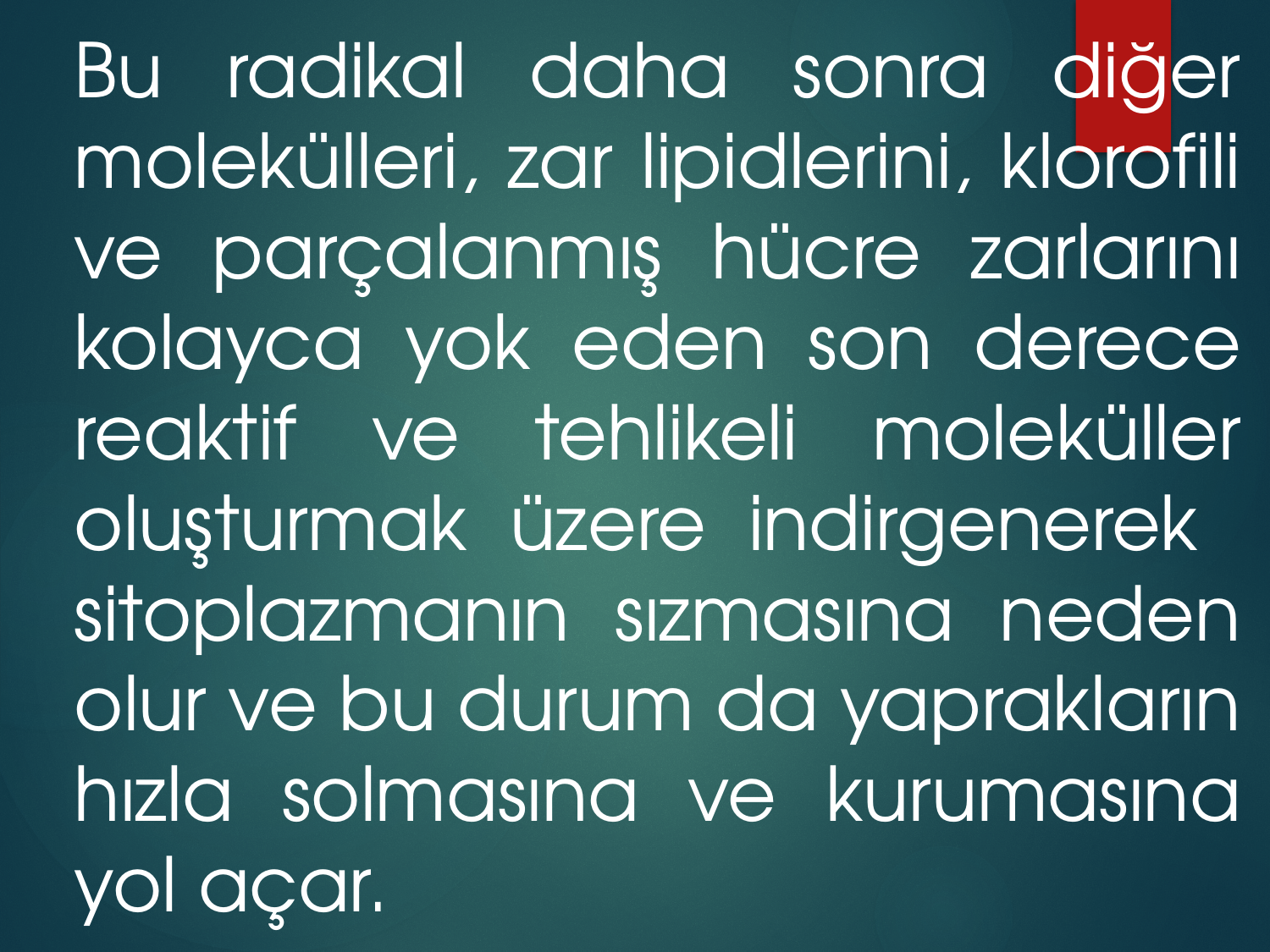

Bu radikal daha sonra diğer molekülleri, zar lipidlerini, klorofili ve parçalanmış hücre zarlarını kolayca yok eden son derece reaktif ve tehlikeli moleküller oluşturmak üzere indirgenerek  sitoplazmanın sızmasına neden olur ve bu durum da yaprakların hızla solmasına ve kurumasına yol açar.